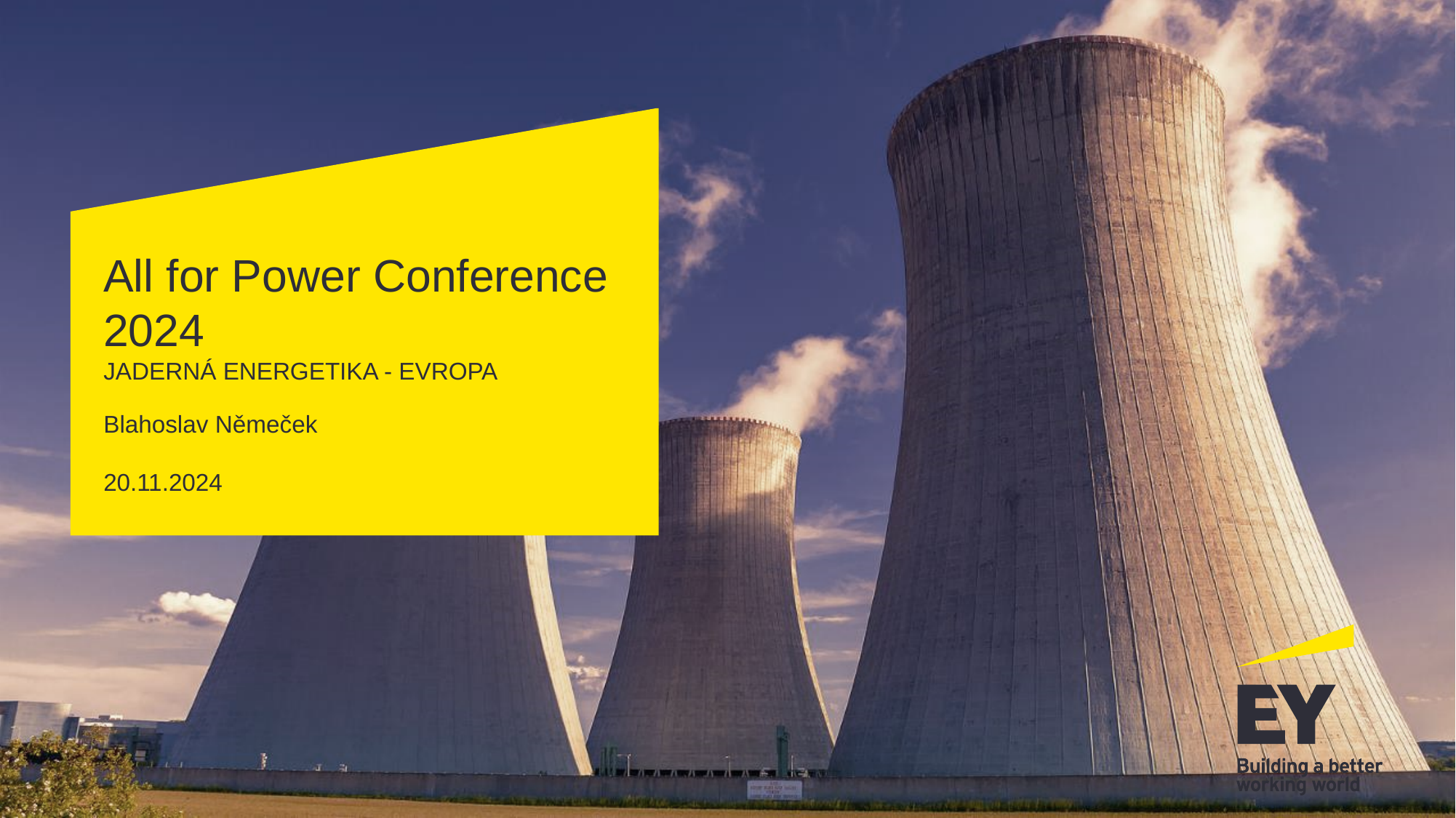

# All for Power Conference 2024 JADERNÁ ENERGETIKA - EVROPA
Blahoslav Němeček
20.11.2024